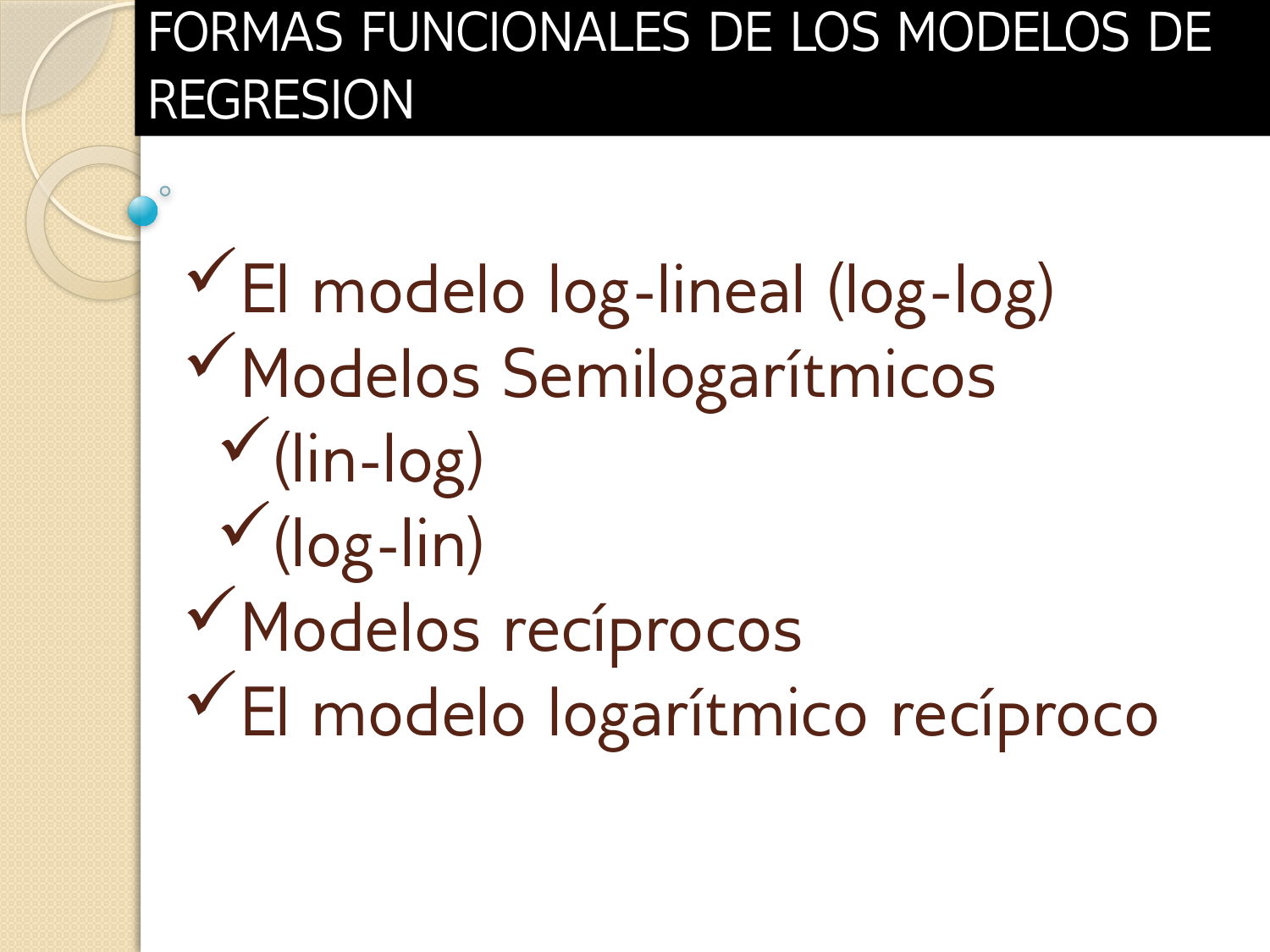

FORMAS FUNCIONALES DE LOS MODELOS DE REGRESION
El modelo log-lineal (log-log)
Modelos Semilogarítmicos
(lin-log)
(log-lin)
Modelos recíprocos
El modelo logarítmico recíproco